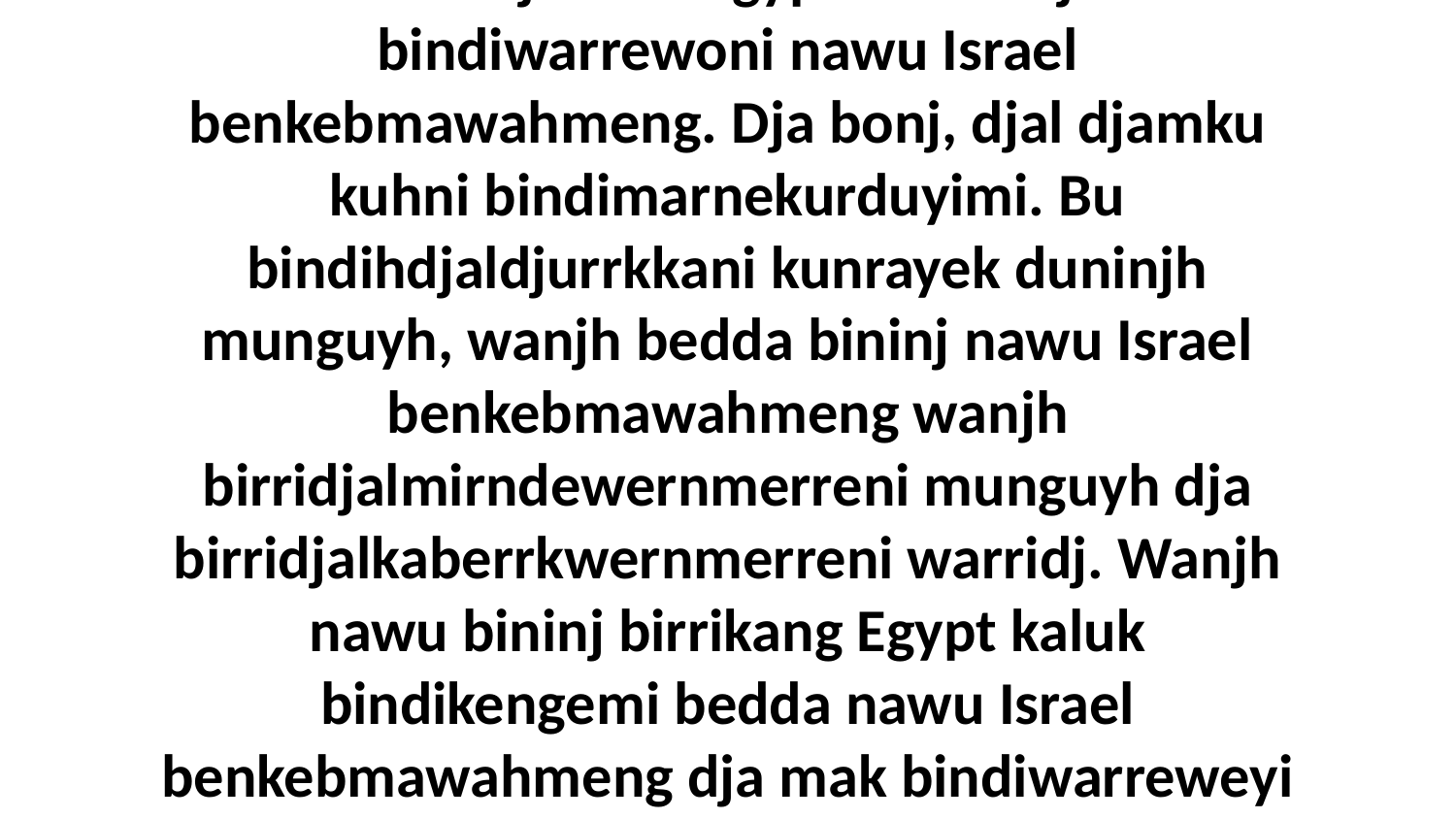

12 Bininj nawu Egyptbeh wanjh bindiwarrewoni nawu Israel benkebmawahmeng. Dja bonj, djal djamku kuhni bindimarnekurduyimi. Bu bindihdjaldjurrkkani kunrayek duninjh munguyh, wanjh bedda bininj nawu Israel benkebmawahmeng wanjh birridjalmirndewernmerreni munguyh dja birridjalkaberrkwernmerreni warridj. Wanjh nawu bininj birrikang Egypt kaluk bindikengemi bedda nawu Israel benkebmawahmeng dja mak bindiwarreweyi bu bindimarneyimi bedberre.